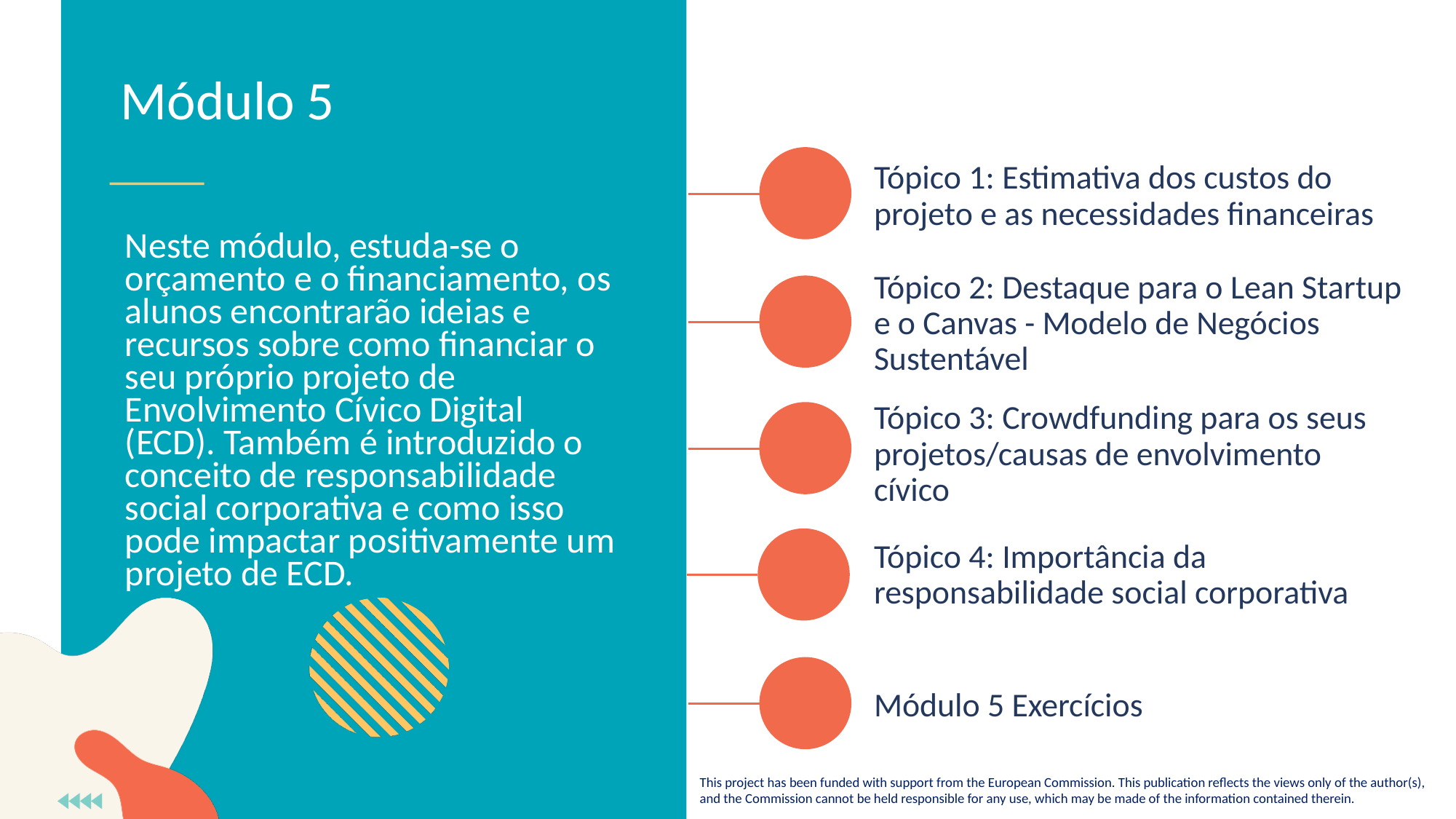

Módulo 5
Tópico 1: Estimativa dos custos do projeto e as necessidades financeiras

Neste módulo, estuda-se o orçamento e o financiamento, os alunos encontrarão ideias e recursos sobre como financiar o seu próprio projeto de Envolvimento Cívico Digital (ECD). Também é introduzido o conceito de responsabilidade social corporativa e como isso pode impactar positivamente um projeto de ECD.
Tópico 2: Destaque para o Lean Startup e o Canvas - Modelo de Negócios Sustentável

Tópico 3: Crowdfunding para os seus projetos/causas de envolvimento cívico

Tópico 4: Importância da responsabilidade social corporativa

Módulo 5 Exercícios

This project has been funded with support from the European Commission. This publication reflects the views only of the author(s), and the Commission cannot be held responsible for any use, which may be made of the information contained therein.